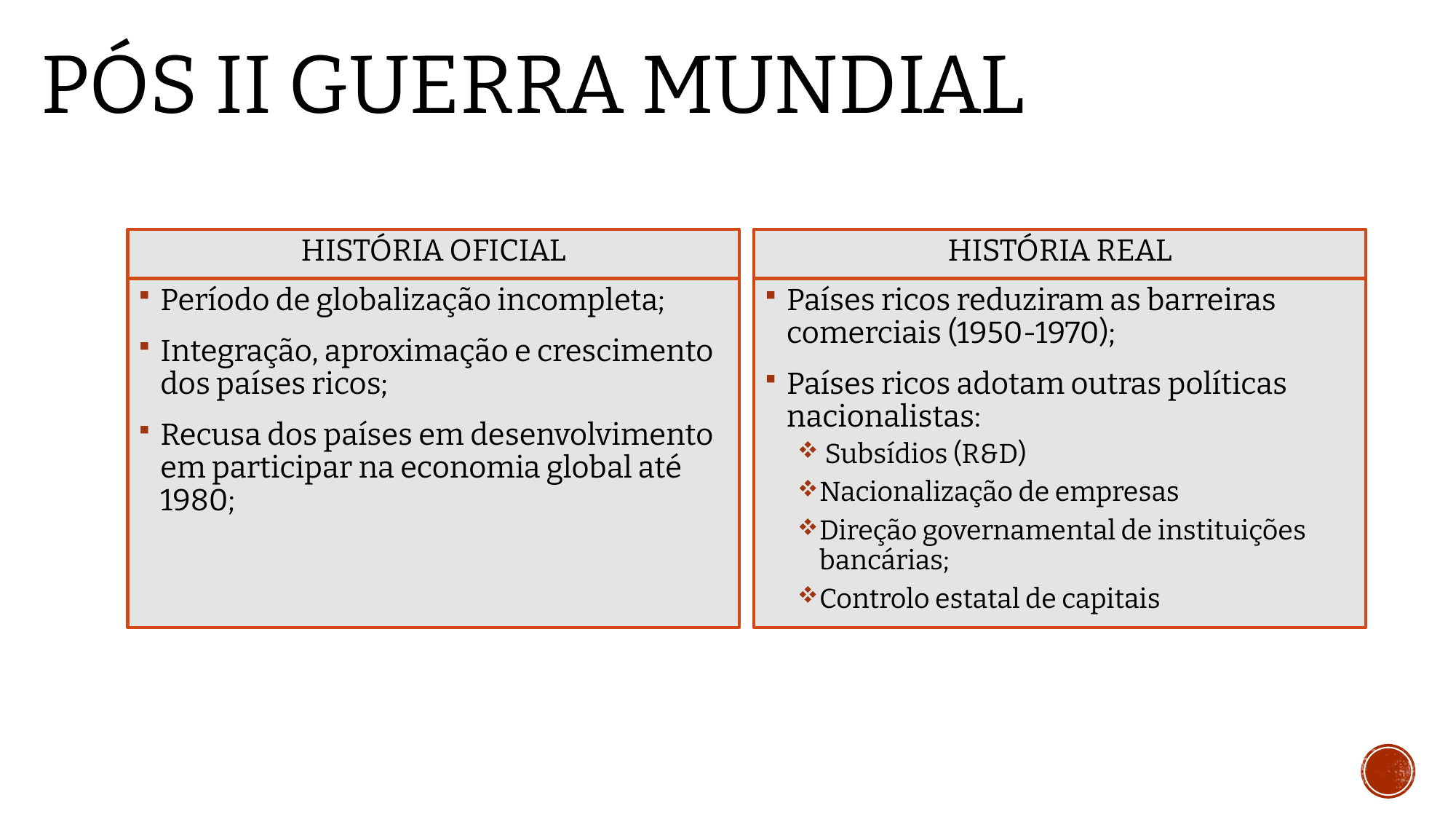

# Pós ii guerra mundial
HISTÓRIA OFICIAL
HISTÓRIA REAL
Período de globalização incompleta;
Integração, aproximação e crescimento dos países ricos;
Recusa dos países em desenvolvimento em participar na economia global até 1980;
Países ricos reduziram as barreiras comerciais (1950-1970);
Países ricos adotam outras políticas nacionalistas:
 Subsídios (R&D)
Nacionalização de empresas
Direção governamental de instituições bancárias;
Controlo estatal de capitais